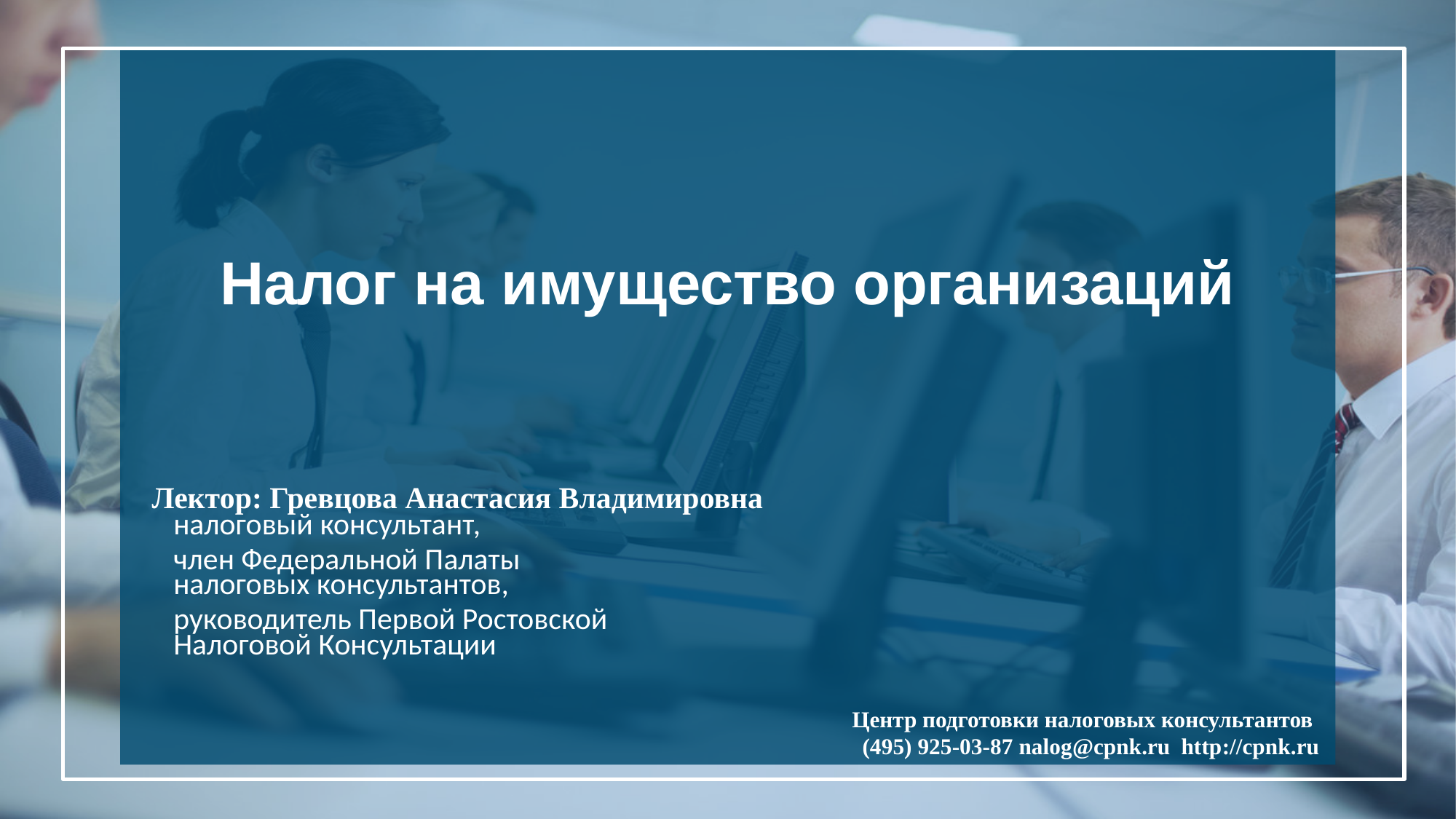

Налог на имущество организаций

Лектор: Гревцова Анастасия Владимировна
налоговый консультант,
член Федеральной Палаты
налоговых консультантов,
руководитель Первой Ростовской
Налоговой Консультации

Центр подготовки налоговых консультантов
(495) 925-03-87 nalog@cpnk.ru  http://cpnk.ru